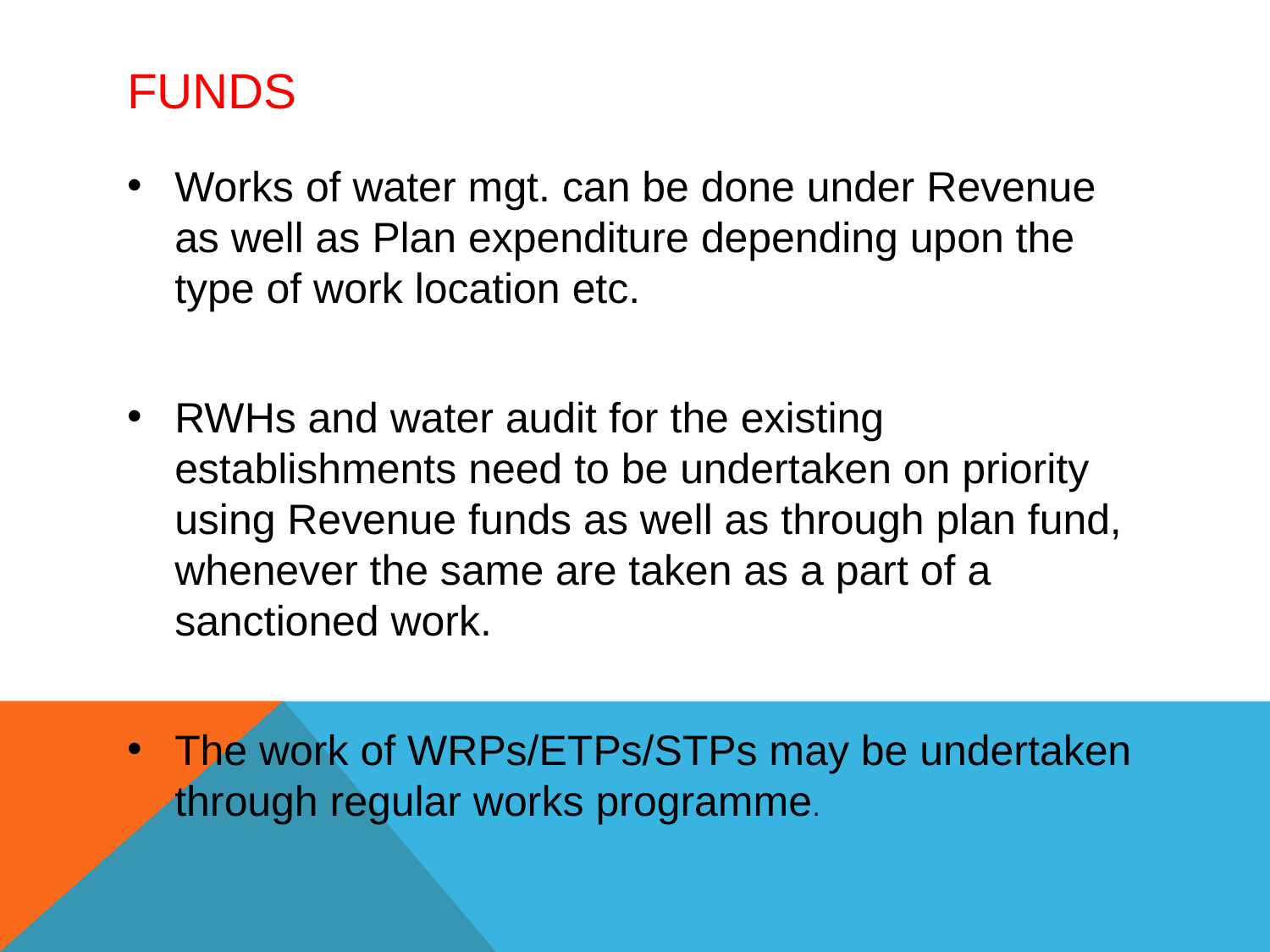

# Funds
Works of water mgt. can be done under Revenue as well as Plan expenditure depending upon the type of work location etc.

RWHs and water audit for the existing  establishments need to be undertaken on priority using Revenue funds as well as through plan fund, whenever the same are taken as a part of a sanctioned work.

The work of WRPs/ETPs/STPs may be undertaken through regular works programme.